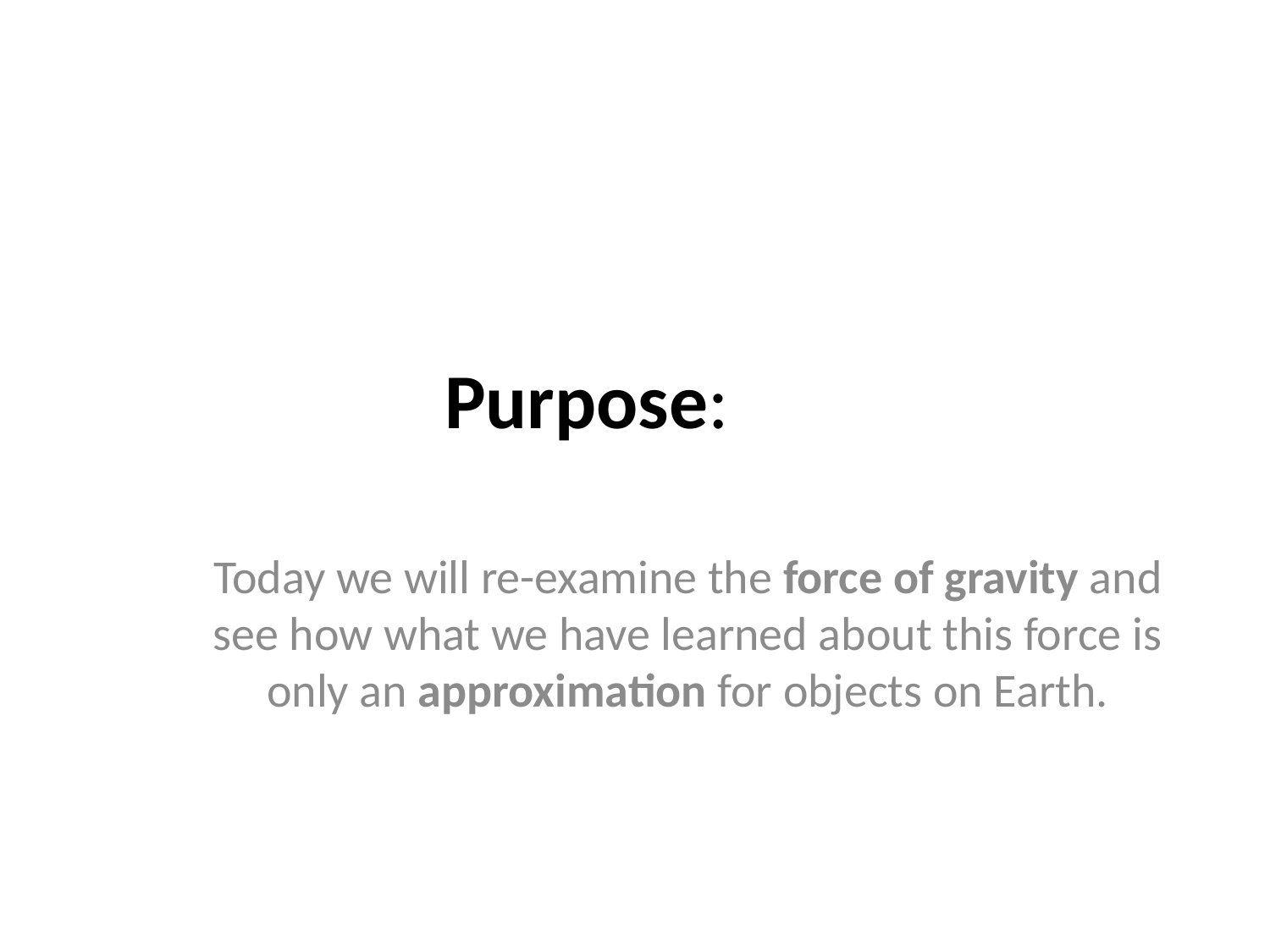

# Purpose:
Today we will re-examine the force of gravity and see how what we have learned about this force is only an approximation for objects on Earth.